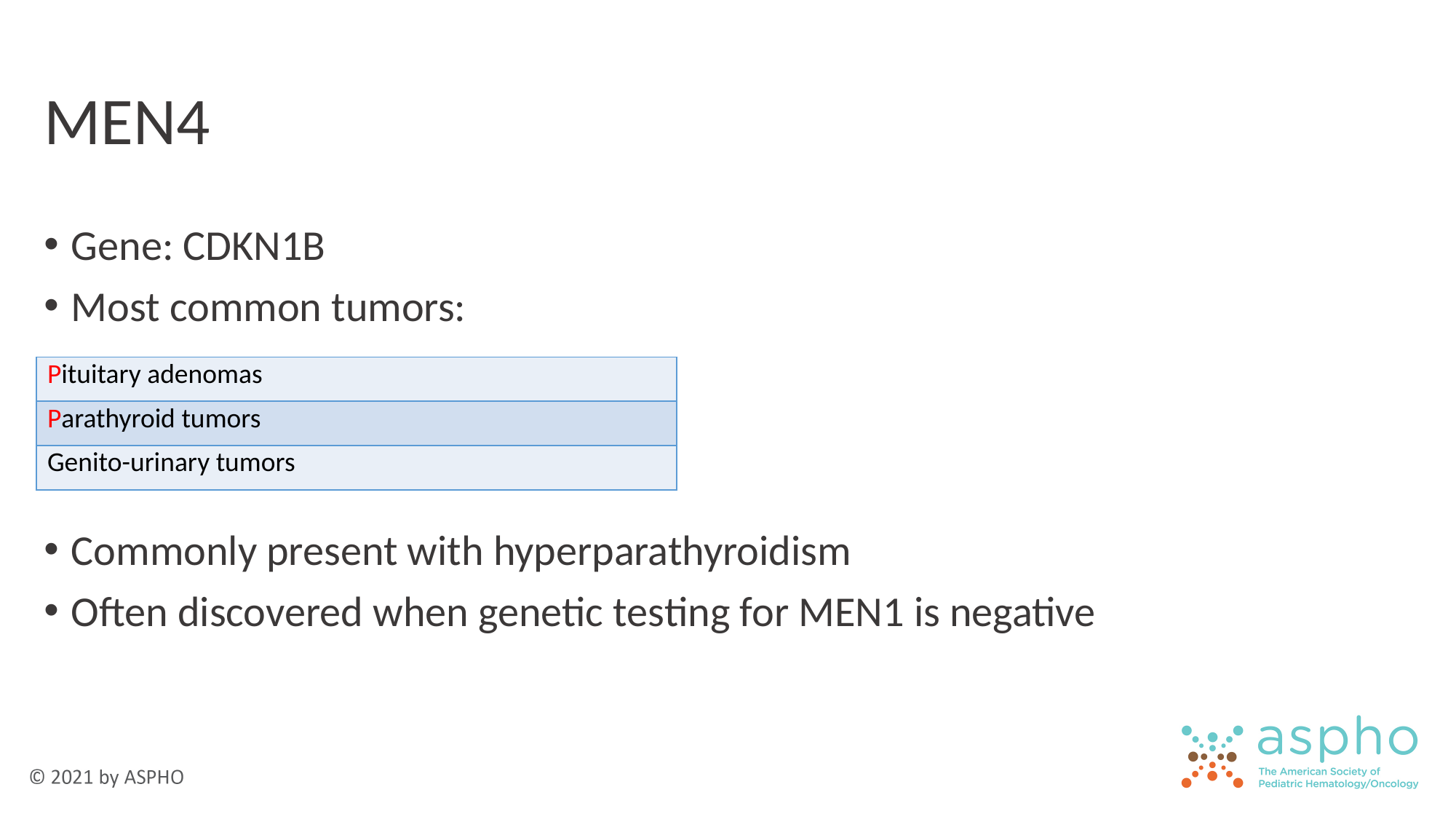

# MEN4
Gene: CDKN1B
Most common tumors:

Commonly present with hyperparathyroidism
Often discovered when genetic testing for MEN1 is negative

| Pituitary adenomas |
| --- |
| Parathyroid tumors |
| Genito-urinary tumors |